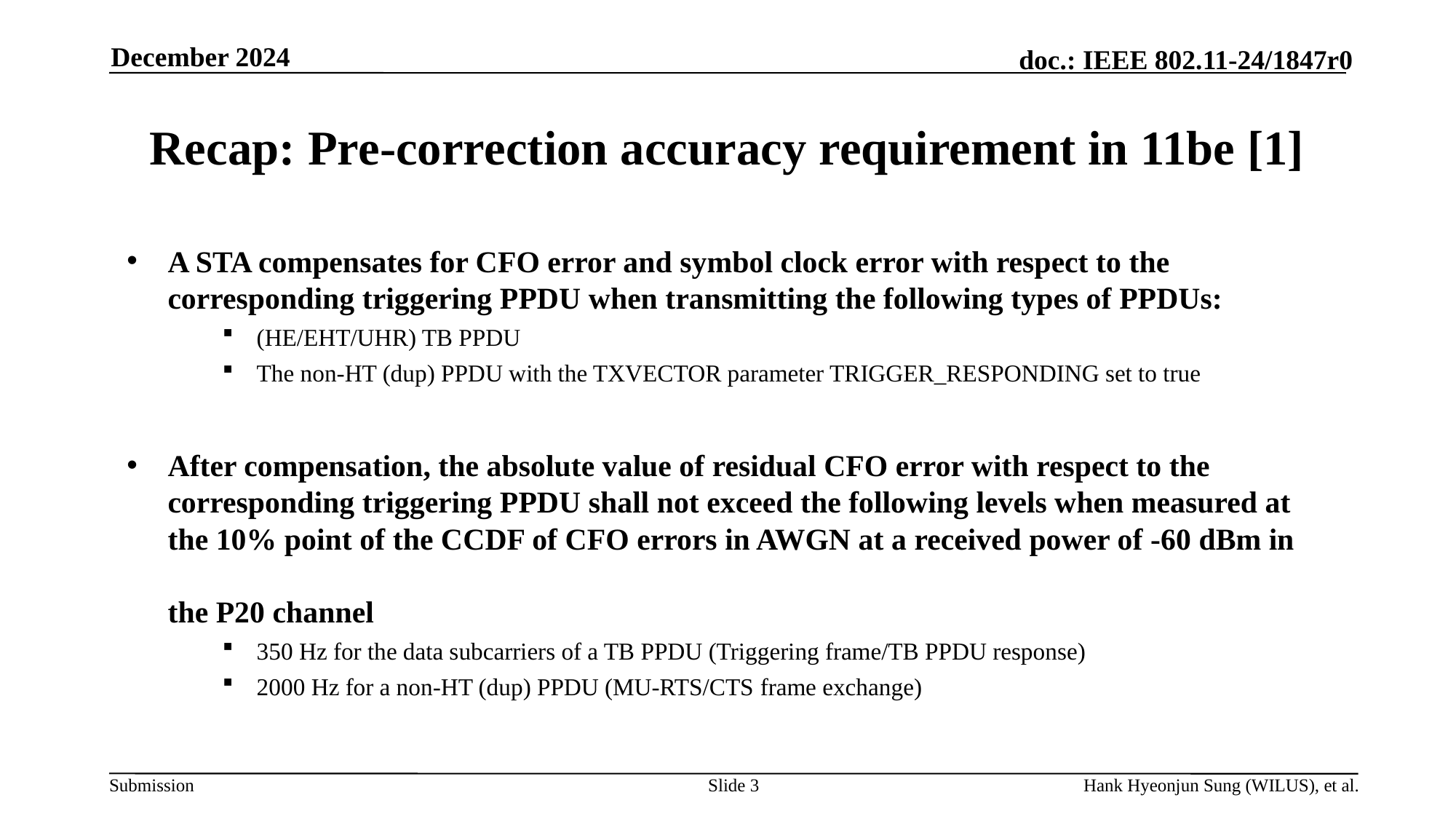

December 2024
# Recap: Pre-correction accuracy requirement in 11be [1]
A STA compensates for CFO error and symbol clock error with respect to the
corresponding triggering PPDU when transmitting the following types of PPDUs:
(HE/EHT/UHR) TB PPDU
The non-HT (dup) PPDU with the TXVECTOR parameter TRIGGER_RESPONDING set to true

After compensation, the absolute value of residual CFO error with respect to the  corresponding triggering PPDU shall not exceed the following levels when measured at
the 10% point of the CCDF of CFO errors in AWGN at a received power of -60 dBm in
the P20 channel
350 Hz for the data subcarriers of a TB PPDU (Triggering frame/TB PPDU response)
2000 Hz for a non-HT (dup) PPDU (MU-RTS/CTS frame exchange)
Slide 3
Hank Hyeonjun Sung (WILUS), et al.